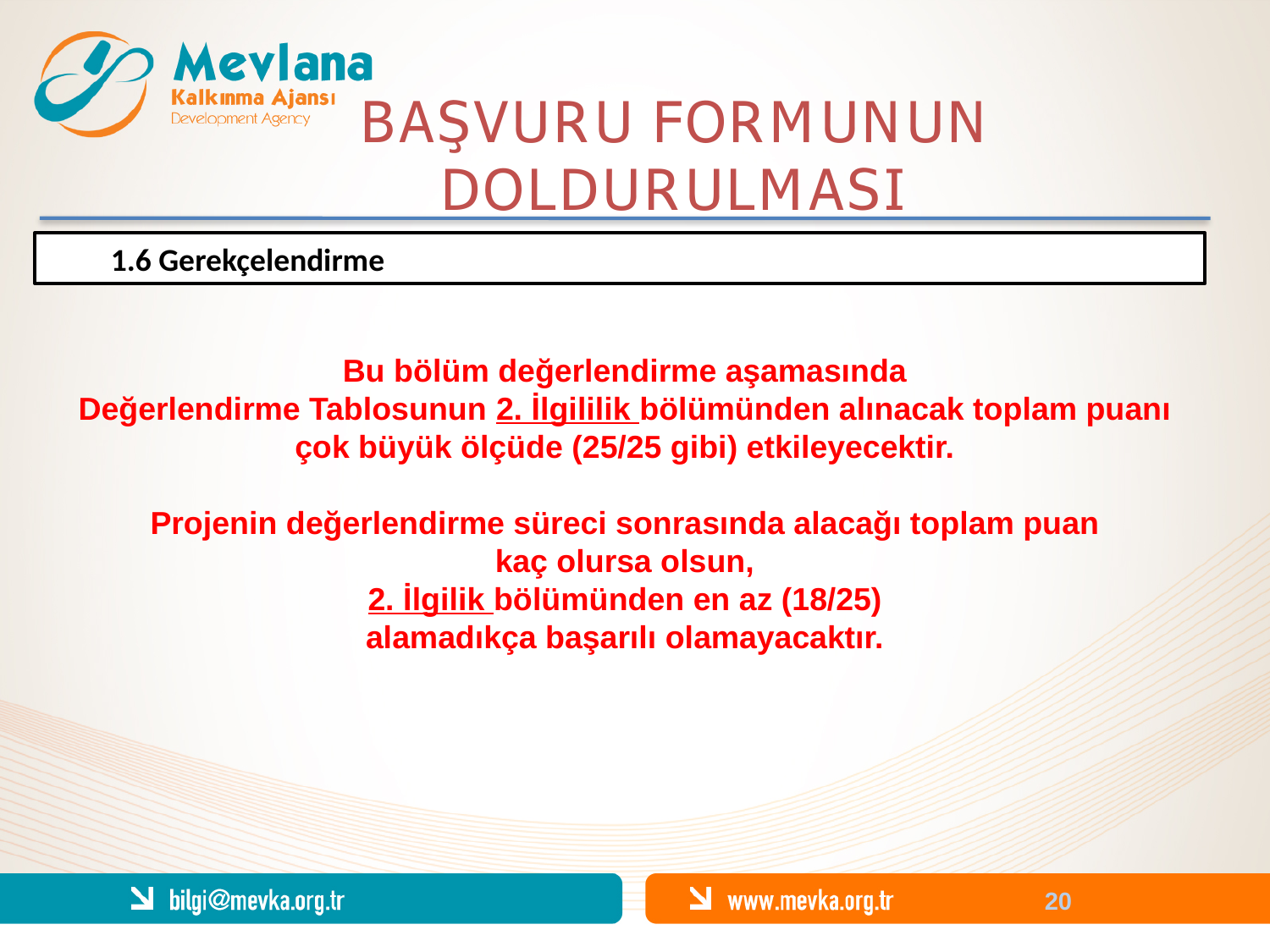

BAŞVURU FORMUNUN DOLDURULMASI
1.6 Gerekçelendirme

Bu bölüm değerlendirme aşamasında
Değerlendirme Tablosunun 2. İlgililik bölümünden alınacak toplam puanı
çok büyük ölçüde (25/25 gibi) etkileyecektir.

Projenin değerlendirme süreci sonrasında alacağı toplam puan
kaç olursa olsun,
2. İlgilik bölümünden en az (18/25)
alamadıkça başarılı olamayacaktır.
20